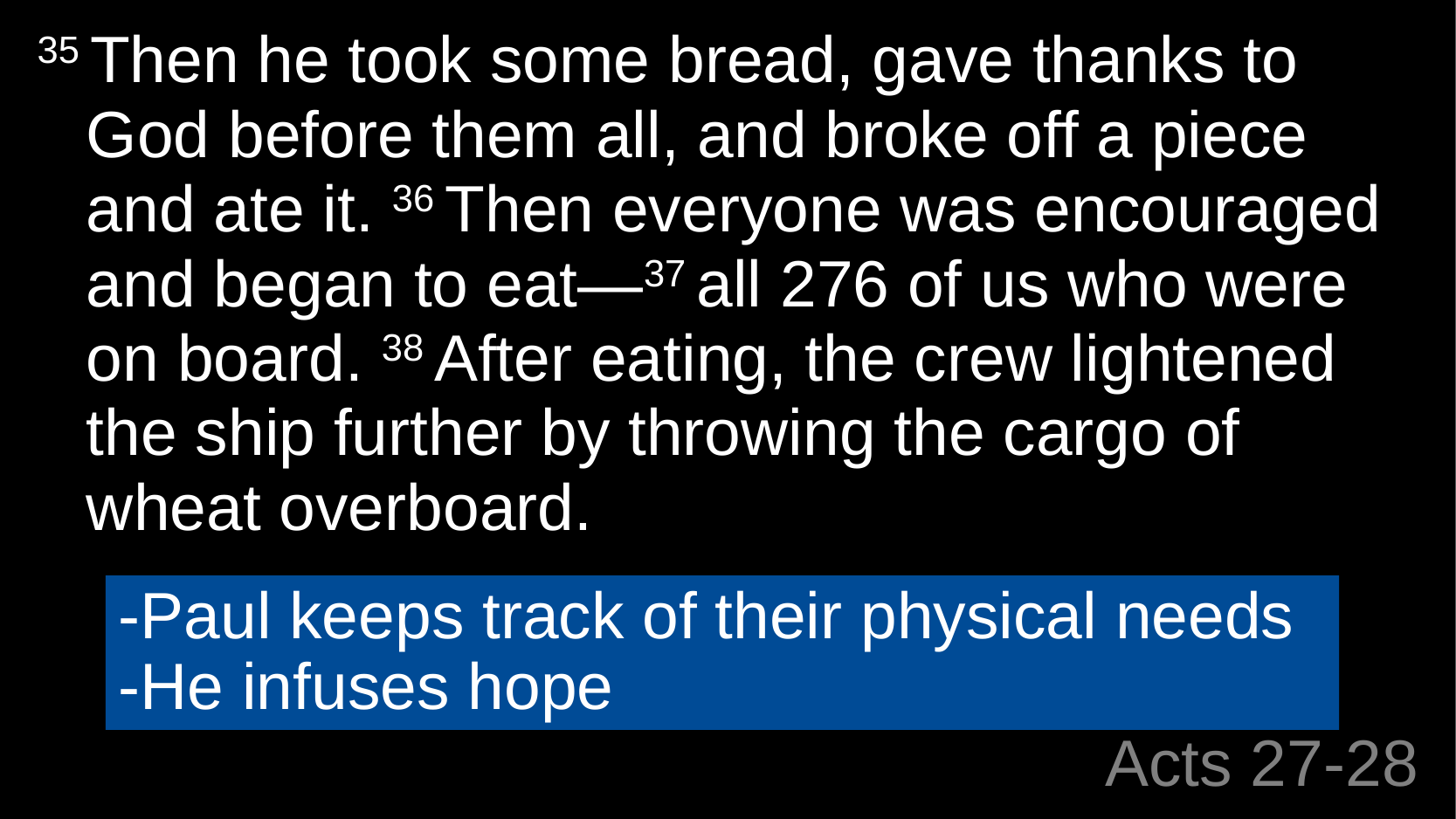

35 Then he took some bread, gave thanks to God before them all, and broke off a piece and ate it. 36 Then everyone was encouraged and began to eat—37 all 276 of us who were on board. 38 After eating, the crew lightened the ship further by throwing the cargo of wheat overboard.
-Paul keeps track of their physical needs
-He infuses hope
# Acts 27-28